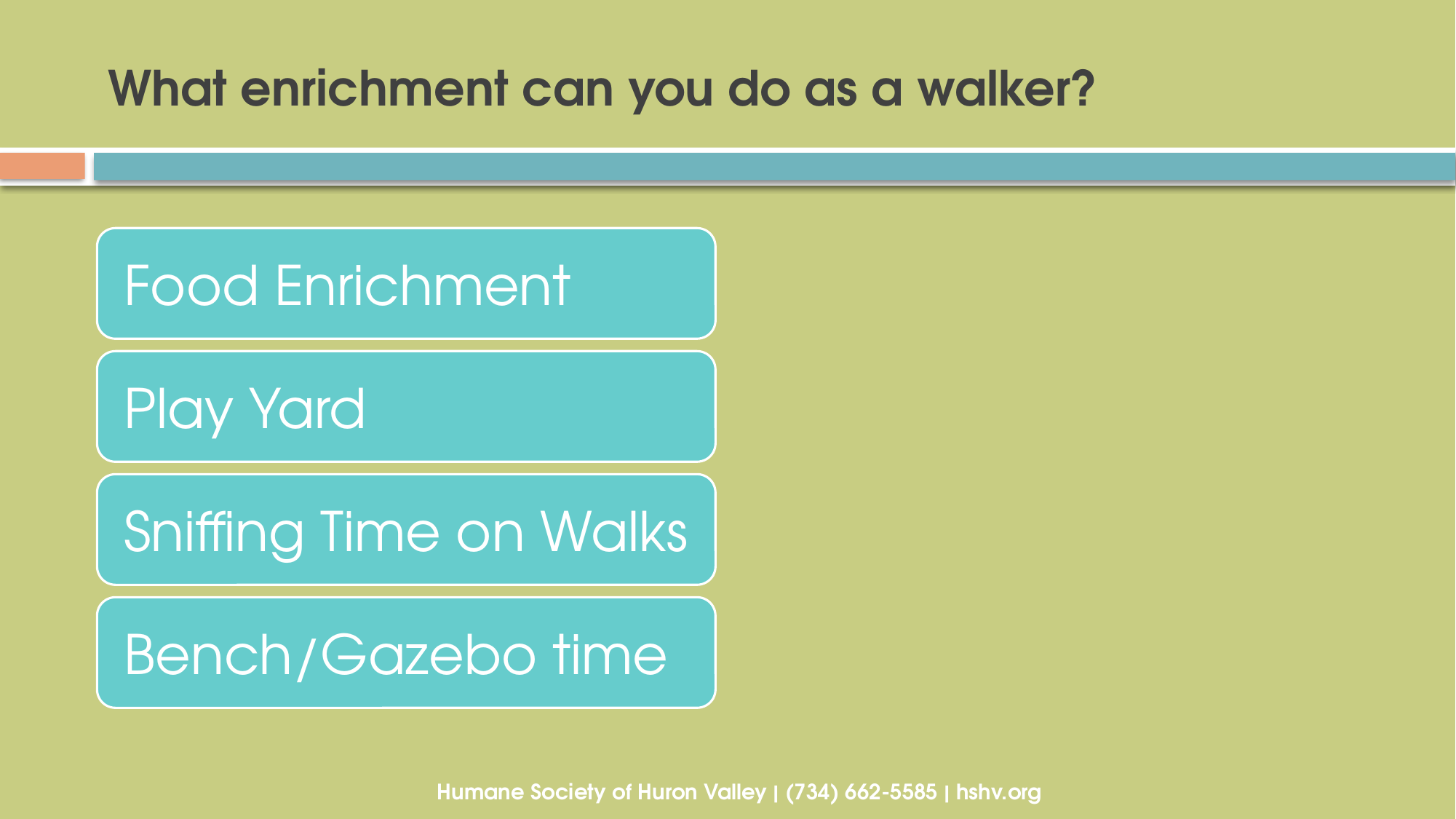

# What enrichment can you do as a walker?
Food Enrichment
Play Yard
Sniffing Time on Walks
Bench/Gazebo time